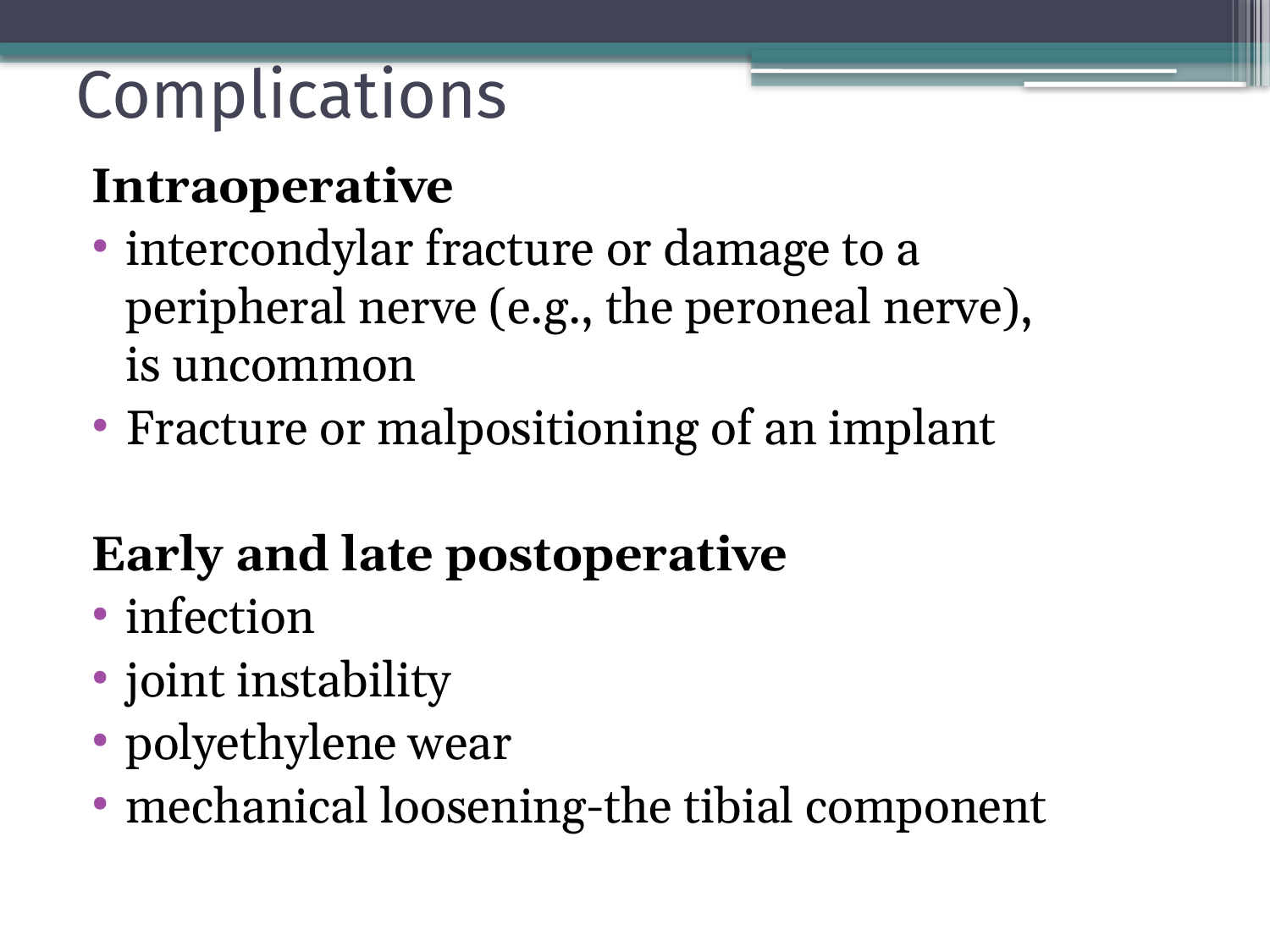

# Complications
Intraoperative
intercondylar fracture or damage to a peripheral nerve (e.g., the peroneal nerve), is uncommon
Fracture or malpositioning of an implant

Early and late postoperative
infection
joint instability
polyethylene wear
mechanical loosening-the tibial component